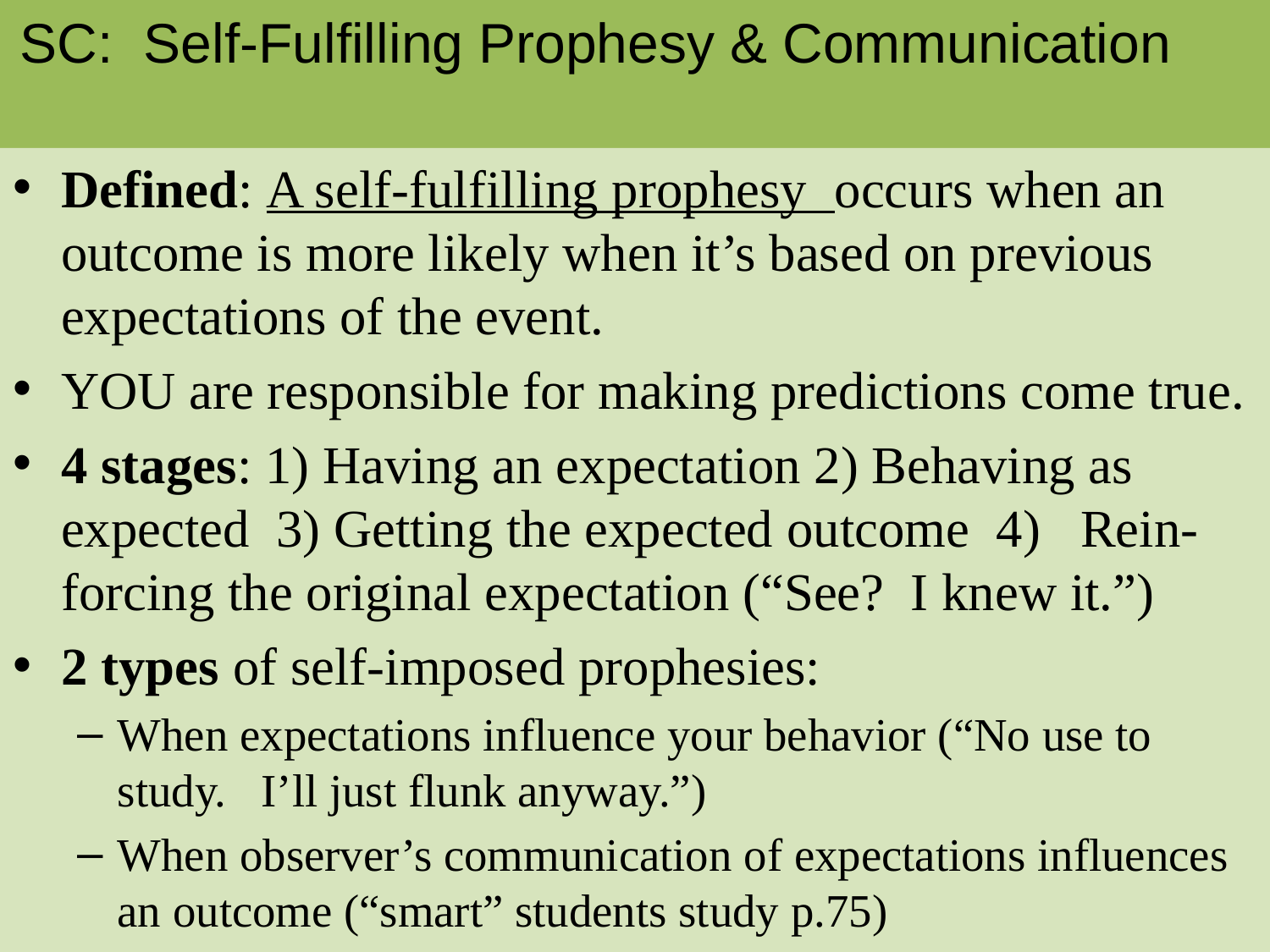

# SC:  Self-Fulfilling Prophesy & Communication
Defined: A self-fulfilling prophesy  occurs when an outcome is more likely when it’s based on previous expectations of the event.
YOU are responsible for making predictions come true.
4 stages: 1) Having an expectation 2) Behaving as expected  3) Getting the expected outcome  4)   Rein-forcing the original expectation (“See?  I knew it.”)
2 types of self-imposed prophesies:
When expectations influence your behavior (“No use to study.   I’ll just flunk anyway.”)
When observer’s communication of expectations influences an outcome (“smart” students study p.75)